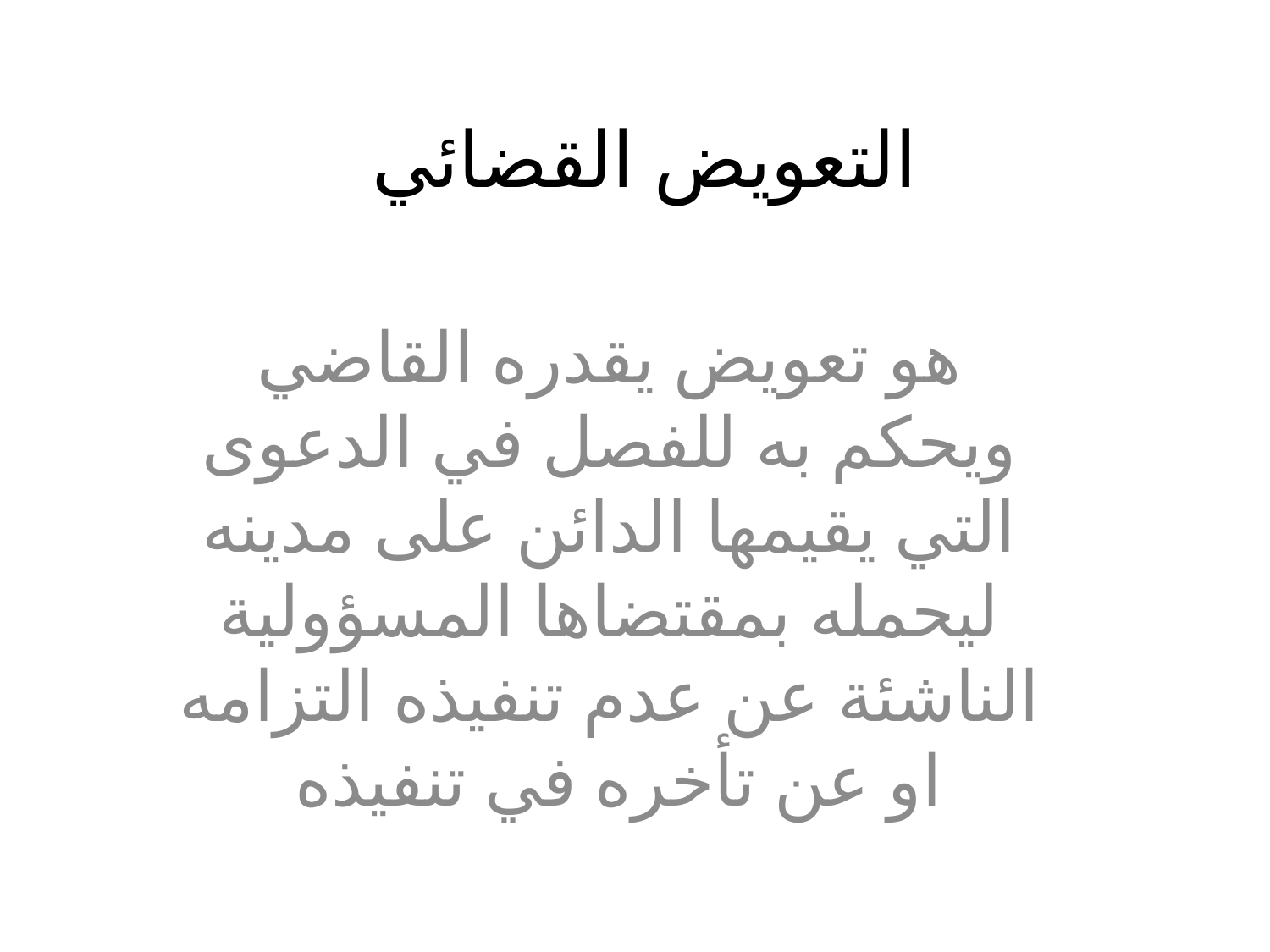

# التعويض القضائي
هو تعويض يقدره القاضي ويحكم به للفصل في الدعوى التي يقيمها الدائن على مدينه ليحمله بمقتضاها المسؤولية الناشئة عن عدم تنفيذه التزامه او عن تأخره في تنفيذه